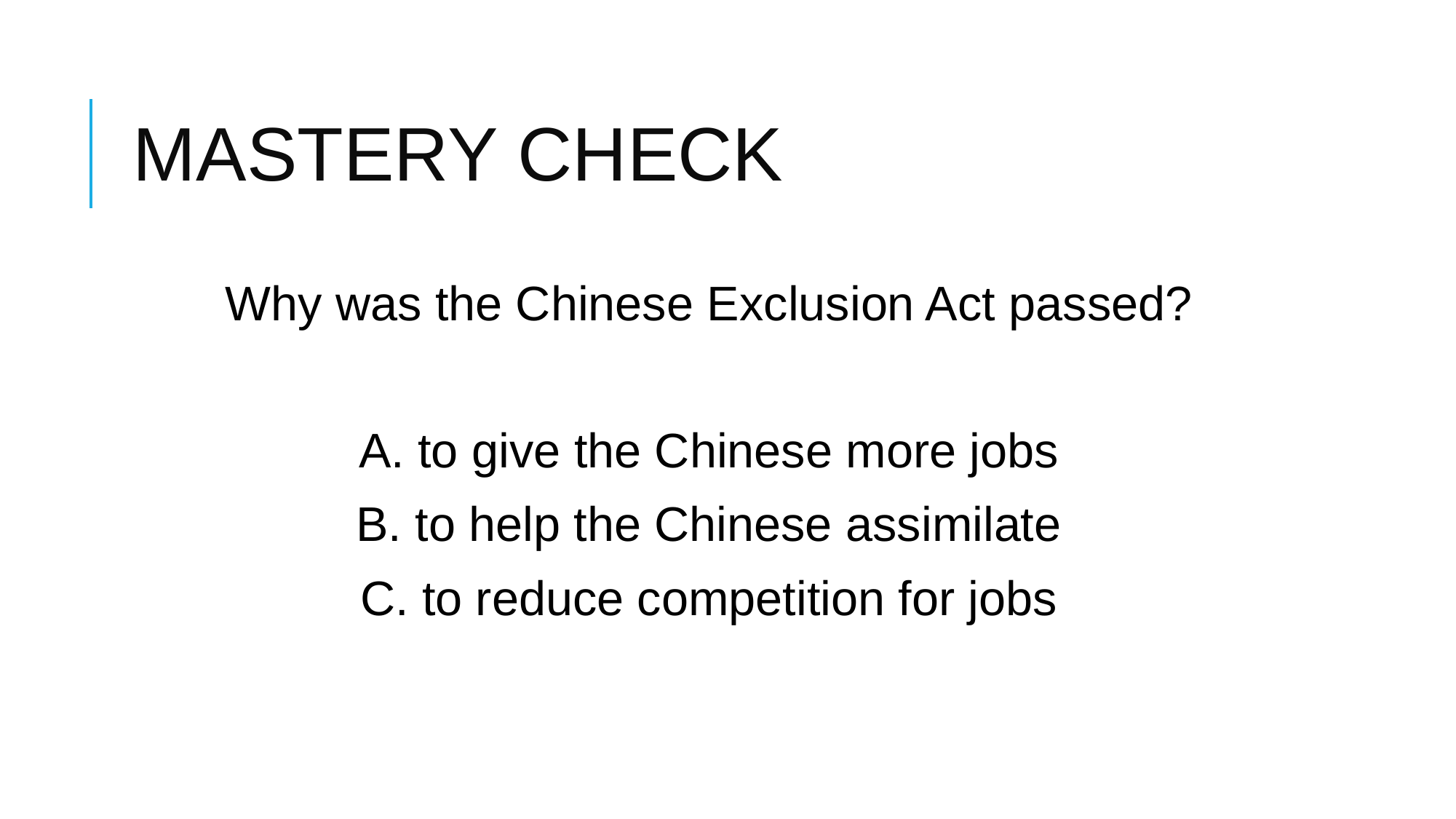

# MASTERY CHECK
Why was the Chinese Exclusion Act passed?

A. to give the Chinese more jobs
B. to help the Chinese assimilate
C. to reduce competition for jobs